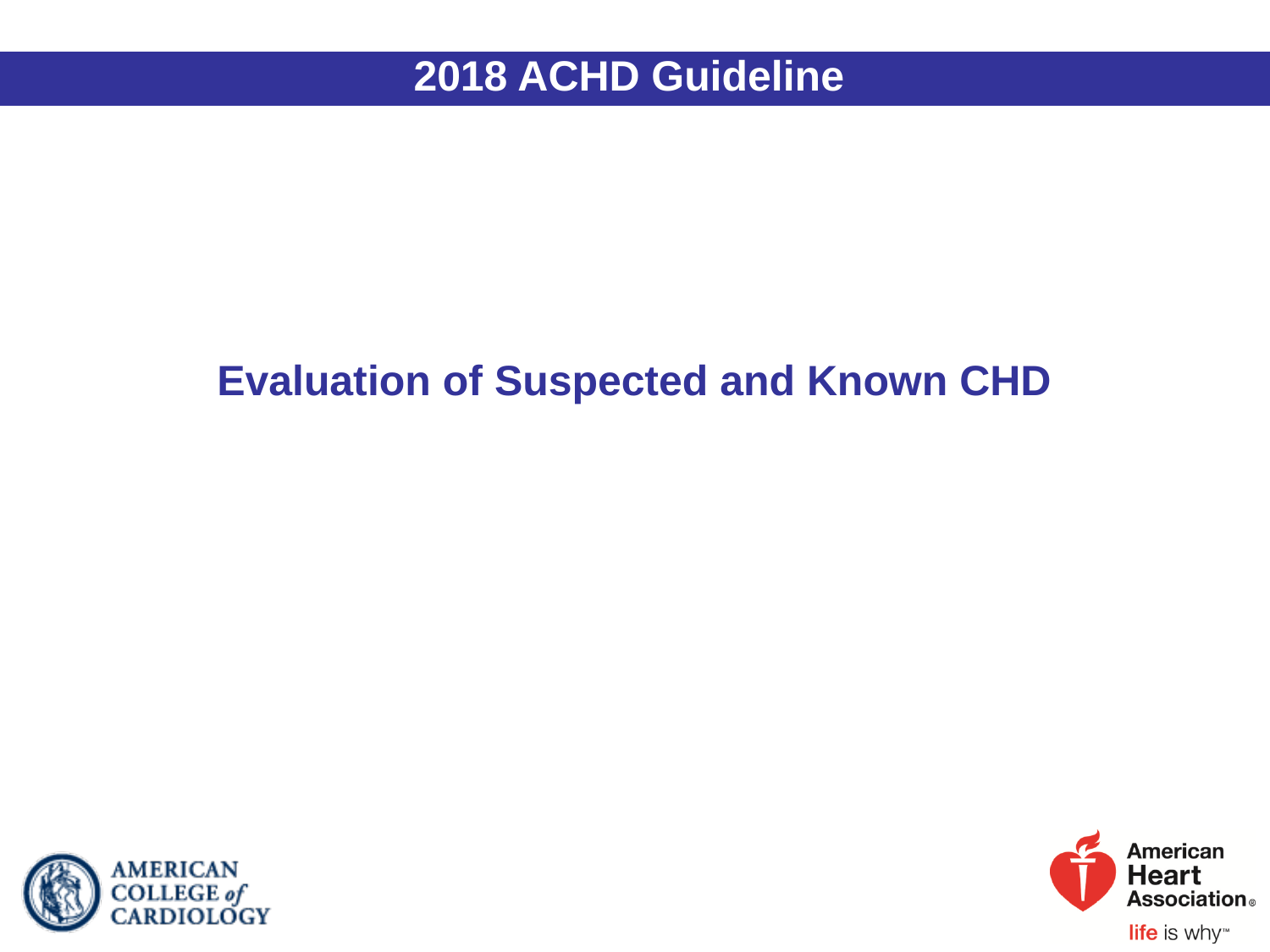

2018 ACHD Guideline
Evaluation of Suspected and Known CHD